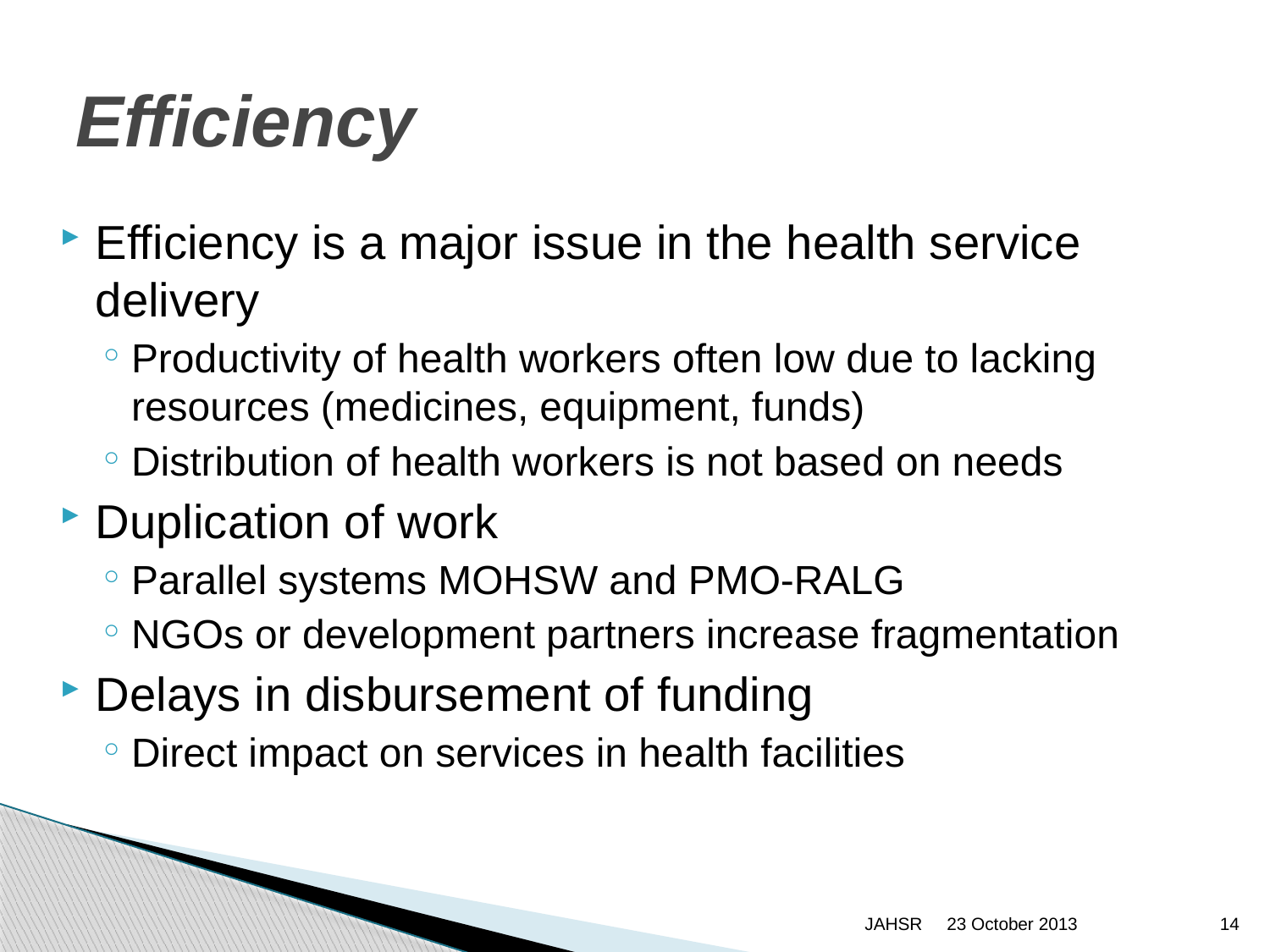

# Efficiency
Efficiency is a major issue in the health service delivery
Productivity of health workers often low due to lacking resources (medicines, equipment, funds)
Distribution of health workers is not based on needs
Duplication of work
Parallel systems MOHSW and PMO-RALG
NGOs or development partners increase fragmentation
Delays in disbursement of funding
Direct impact on services in health facilities

JAHSR
23 October 2013
14